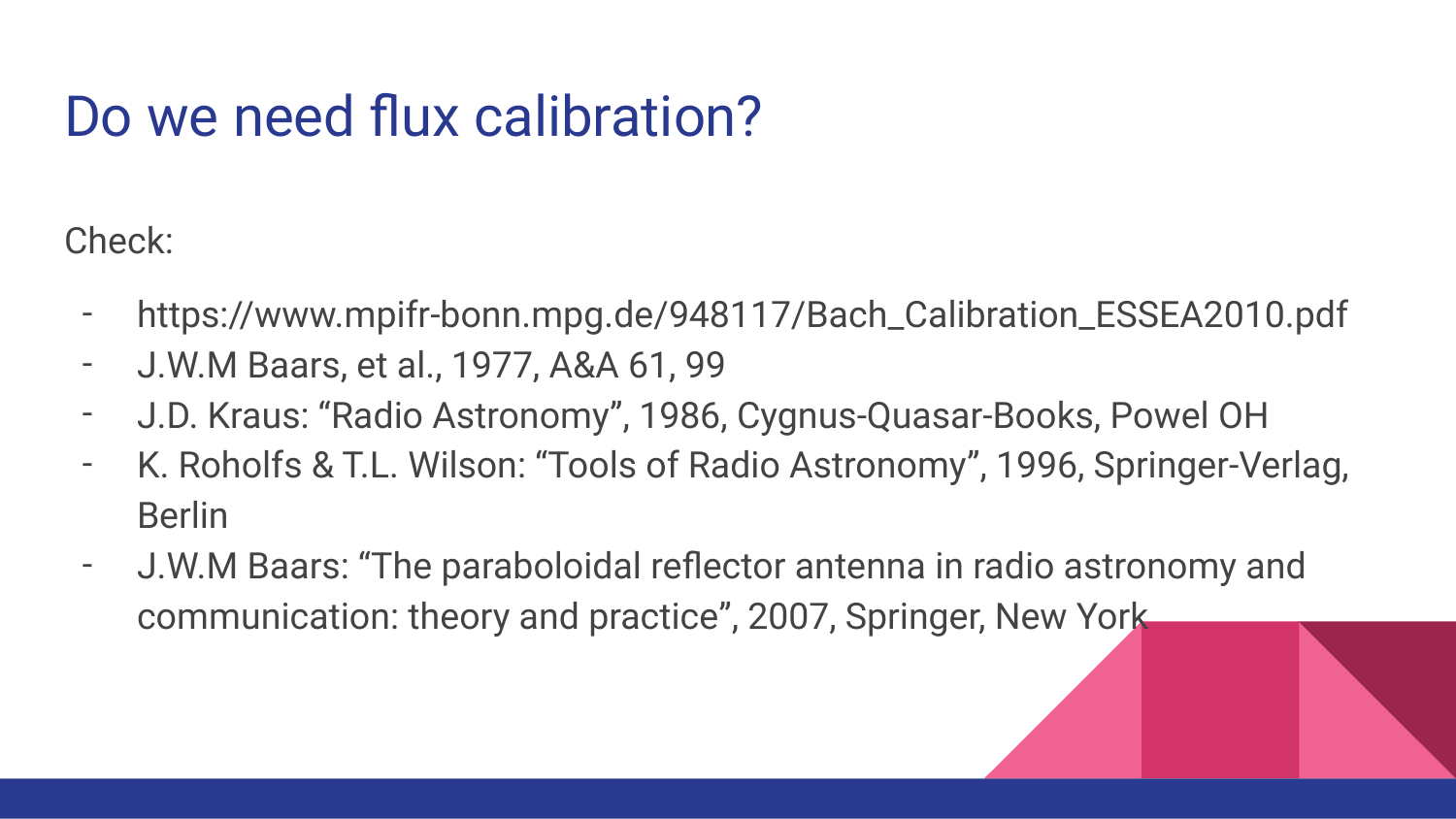

# Do we need flux calibration?

Check:
https://www.mpifr-bonn.mpg.de/948117/Bach_Calibration_ESSEA2010.pdf
J.W.M Baars, et al., 1977, A&A 61, 99
J.D. Kraus: “Radio Astronomy”, 1986, Cygnus-Quasar-Books, Powel OH
K. Roholfs & T.L. Wilson: “Tools of Radio Astronomy”, 1996, Springer-Verlag, Berlin
J.W.M Baars: “The paraboloidal reflector antenna in radio astronomy and communication: theory and practice”, 2007, Springer, New York